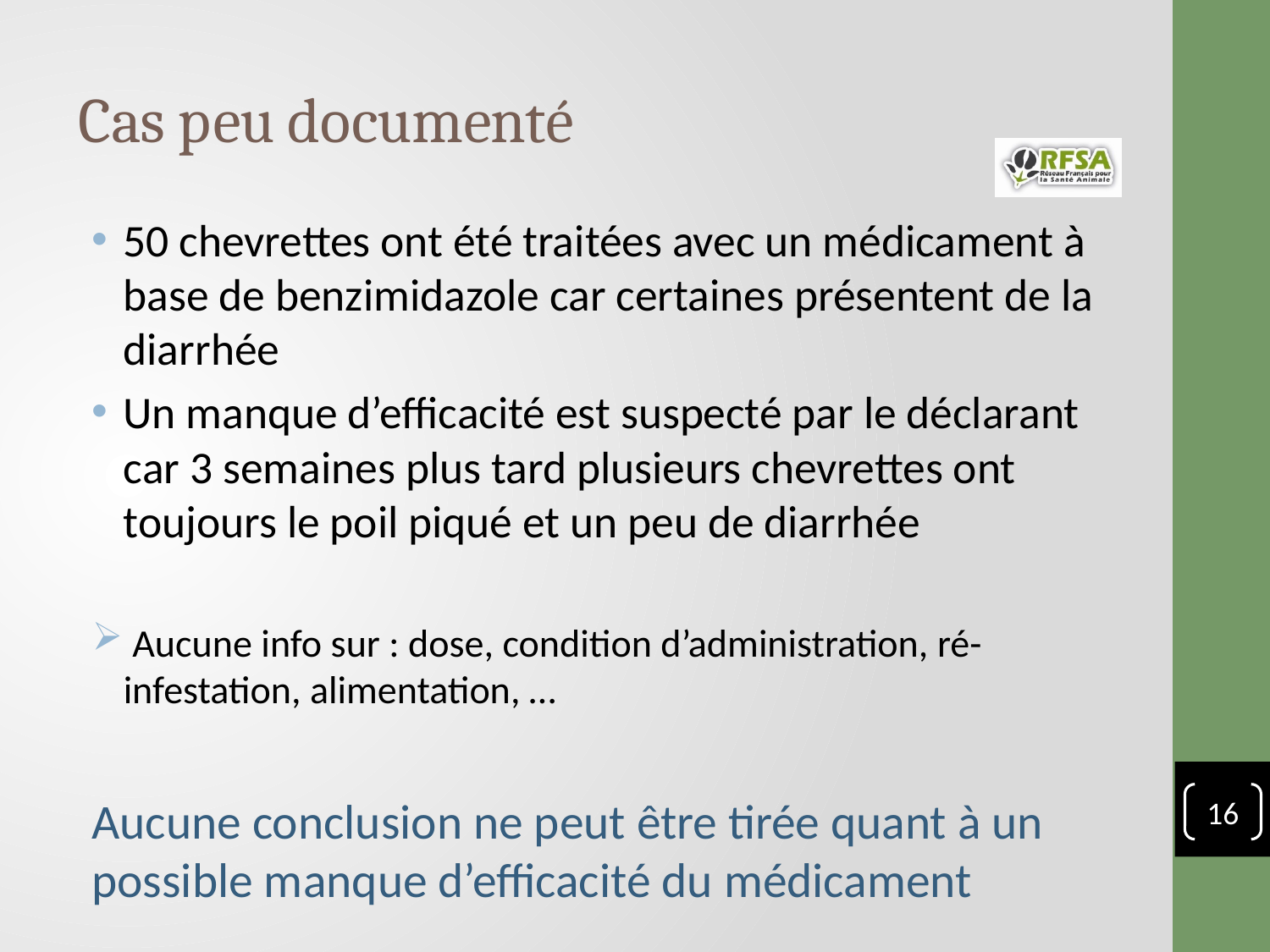

# Cas peu documenté
50 chevrettes ont été traitées avec un médicament à base de benzimidazole car certaines présentent de la diarrhée
Un manque d’efficacité est suspecté par le déclarant car 3 semaines plus tard plusieurs chevrettes ont toujours le poil piqué et un peu de diarrhée

 Aucune info sur : dose, condition d’administration, ré-infestation, alimentation, …

Aucune conclusion ne peut être tirée quant à un possible manque d’efficacité du médicament

16